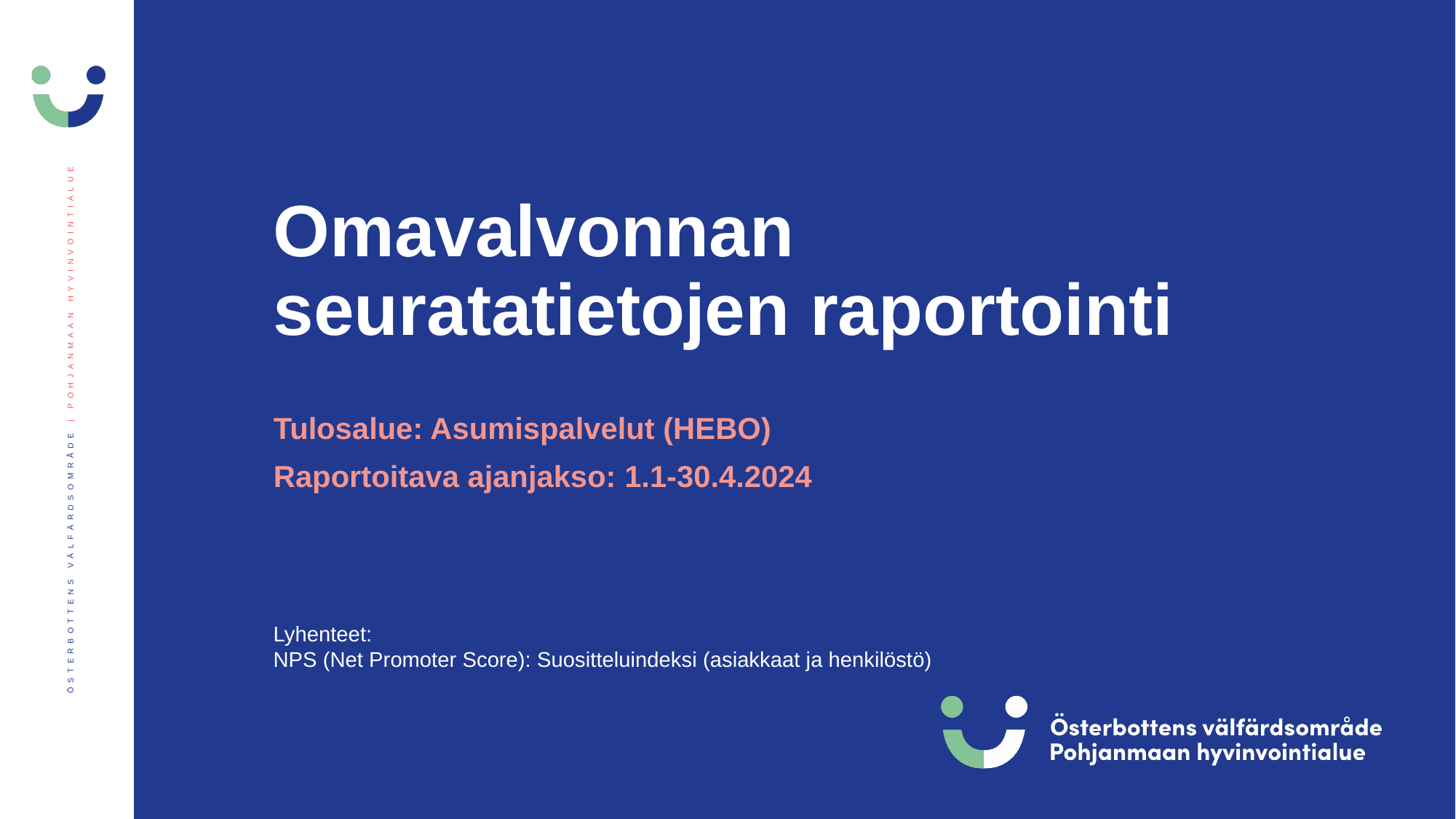

# Omavalvonnan seuratatietojen raportointi
Tulosalue: Asumispalvelut (HEBO)
Raportoitava ajanjakso: 1.1-30.4.2024
Lyhenteet:
NPS (Net Promoter Score): Suositteluindeksi (asiakkaat ja henkilöstö)